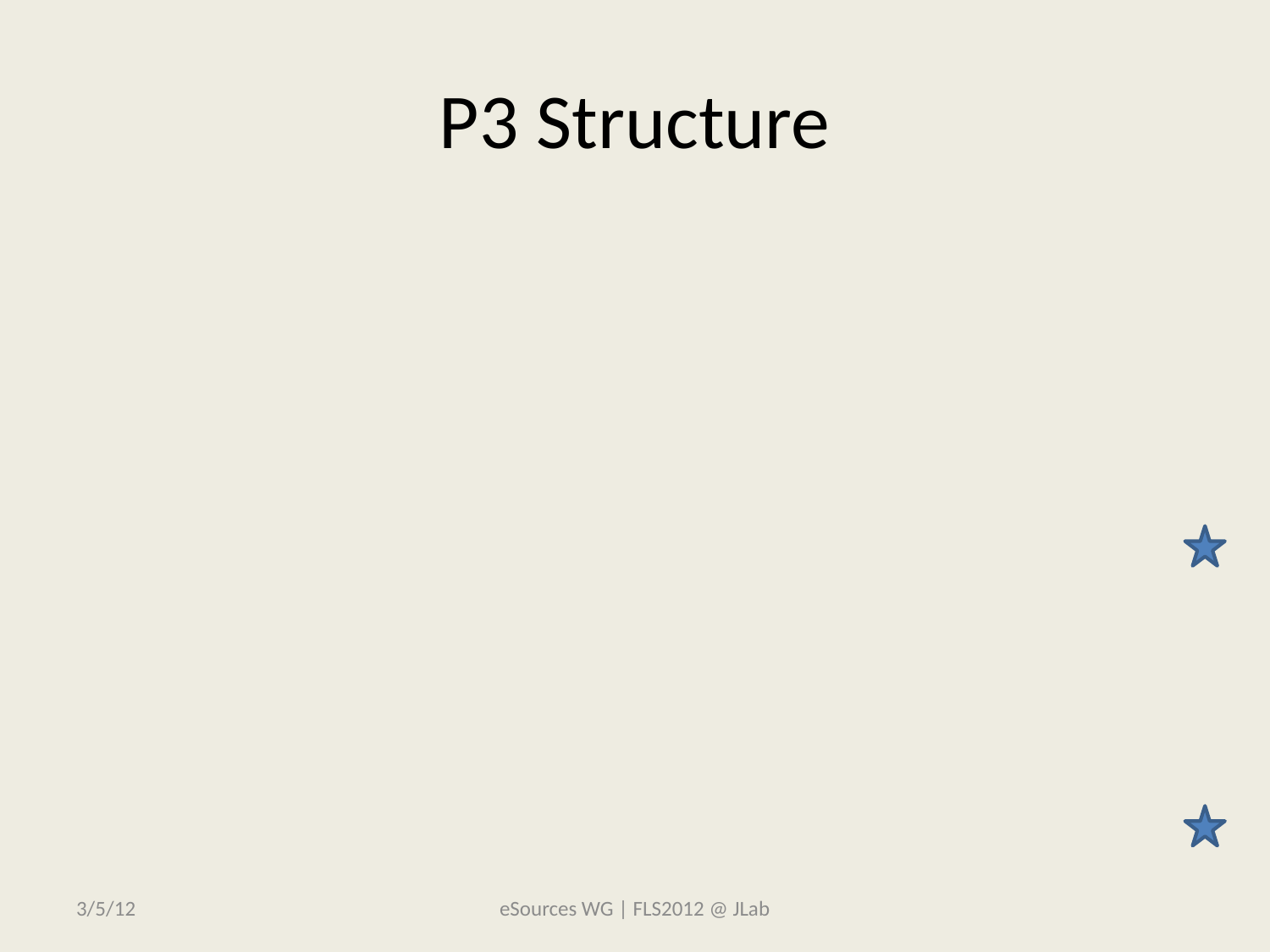

# P3 Structure

3/5/12
eSources WG | FLS2012 @ JLab